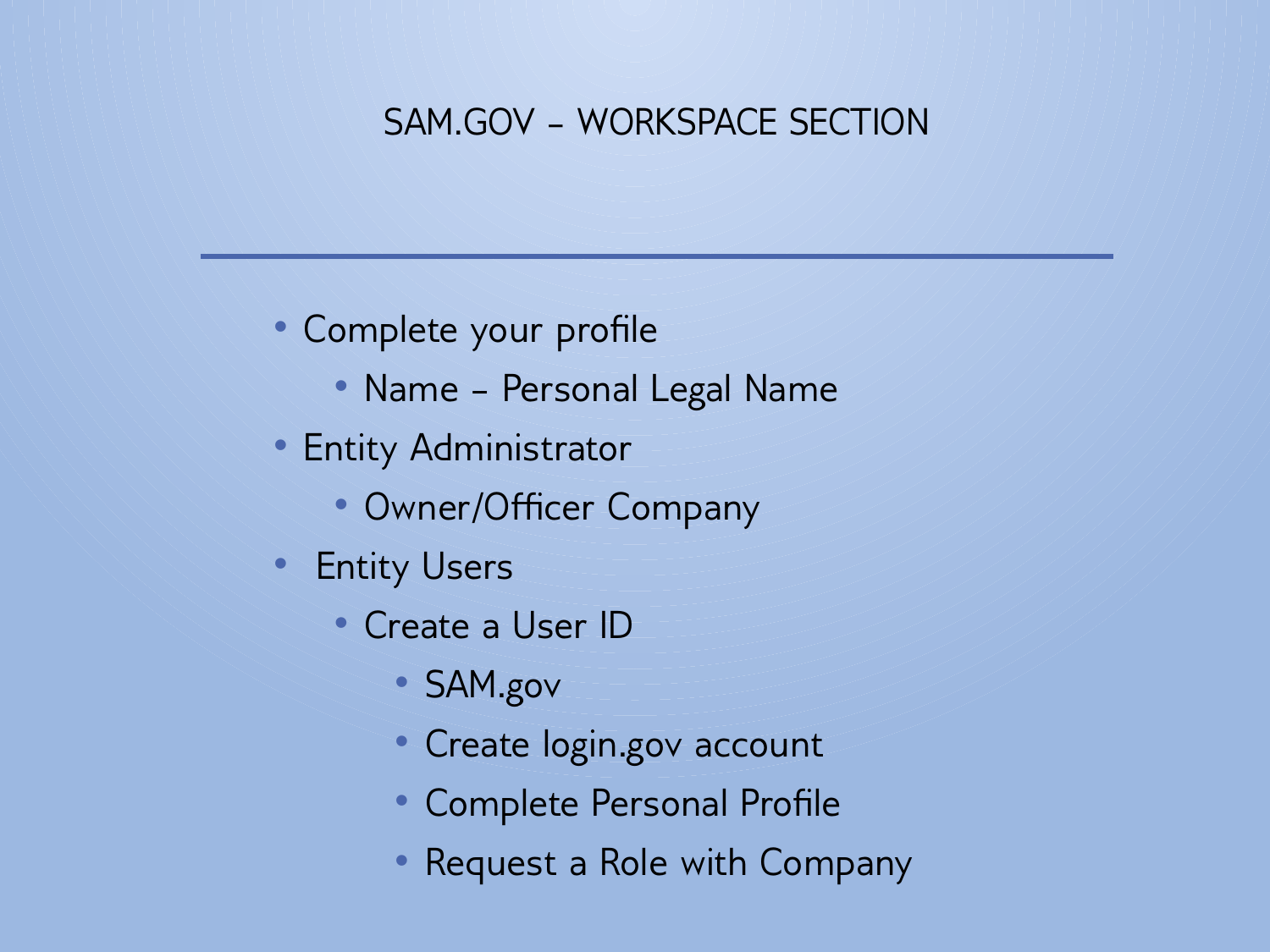

# SAM.gov – Workspace Section
Complete your profile
Name – Personal Legal Name
Entity Administrator
Owner/Officer Company
 Entity Users
Create a User ID
SAM.gov
Create login.gov account
Complete Personal Profile
Request a Role with Company